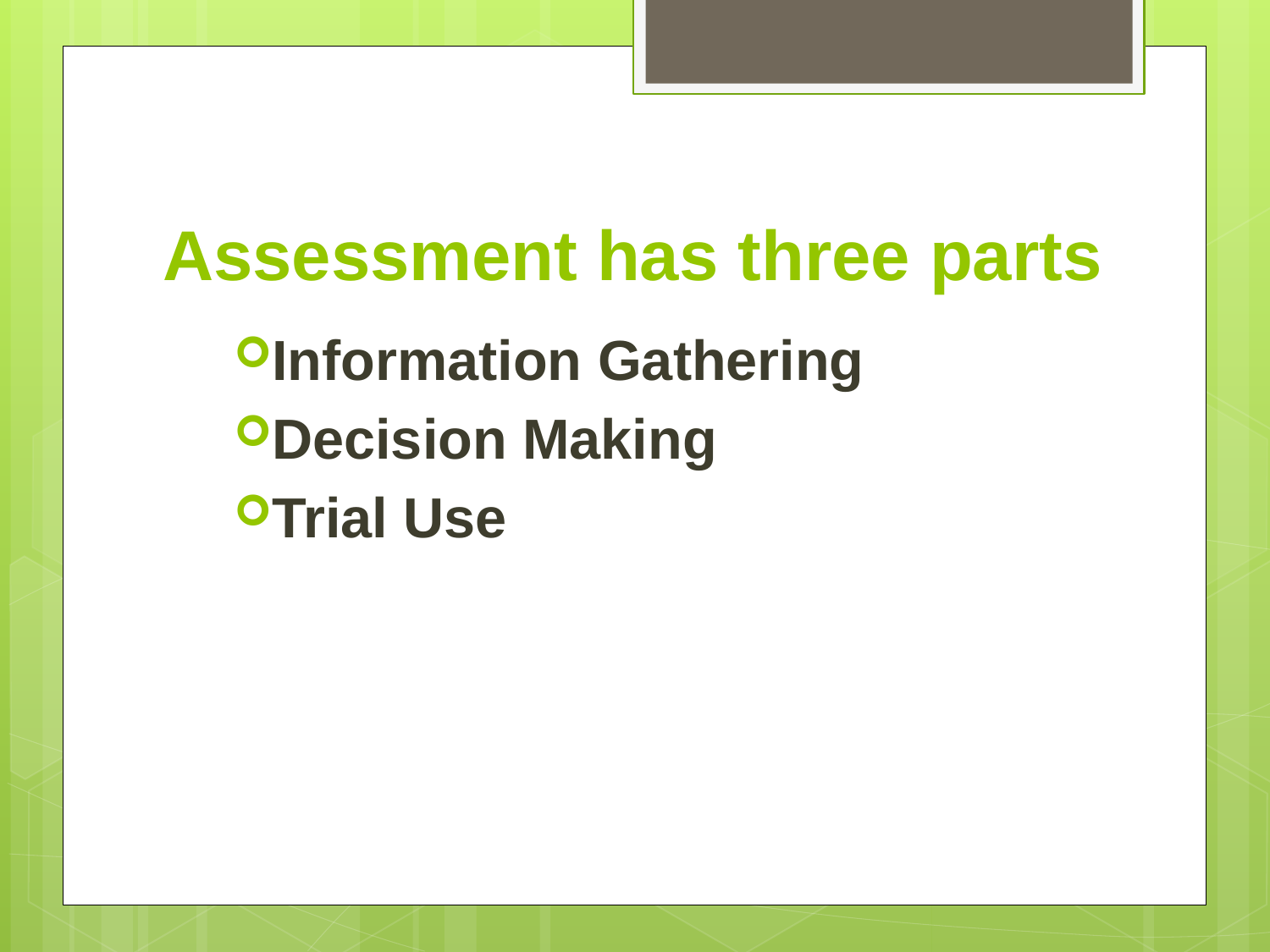

# Assessment has three parts
Information Gathering
Decision Making
Trial Use